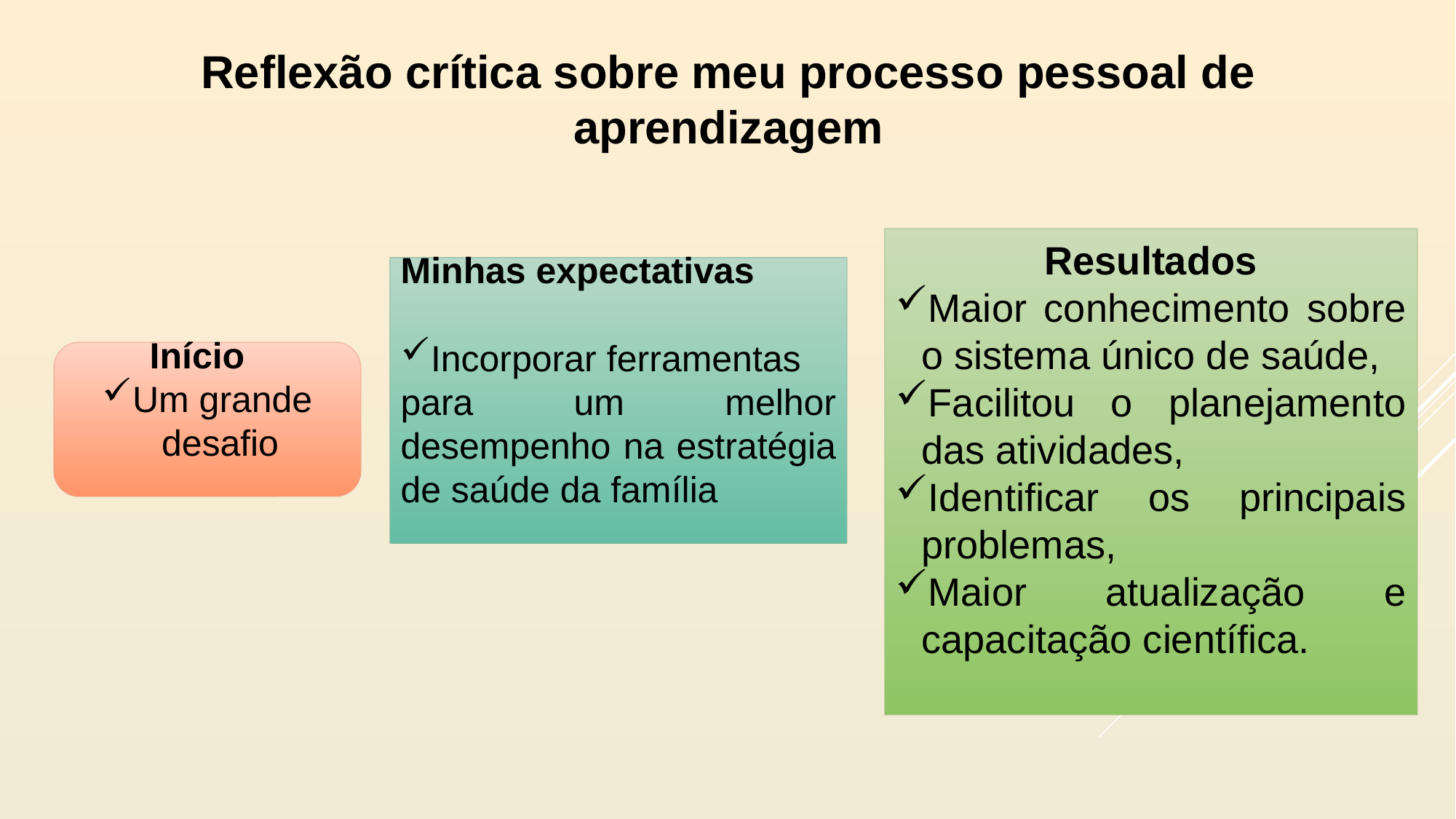

# Reflexão crítica sobre meu processo pessoal de aprendizagem
Resultados
Maior conhecimento sobre o sistema único de saúde,
Facilitou o planejamento das atividades,
Identificar os principais problemas,
Maior atualização e capacitação científica.

Minhas expectativas

Incorporar ferramentas
para um melhor desempenho na estratégia de saúde da família

Início
Um grande desafio